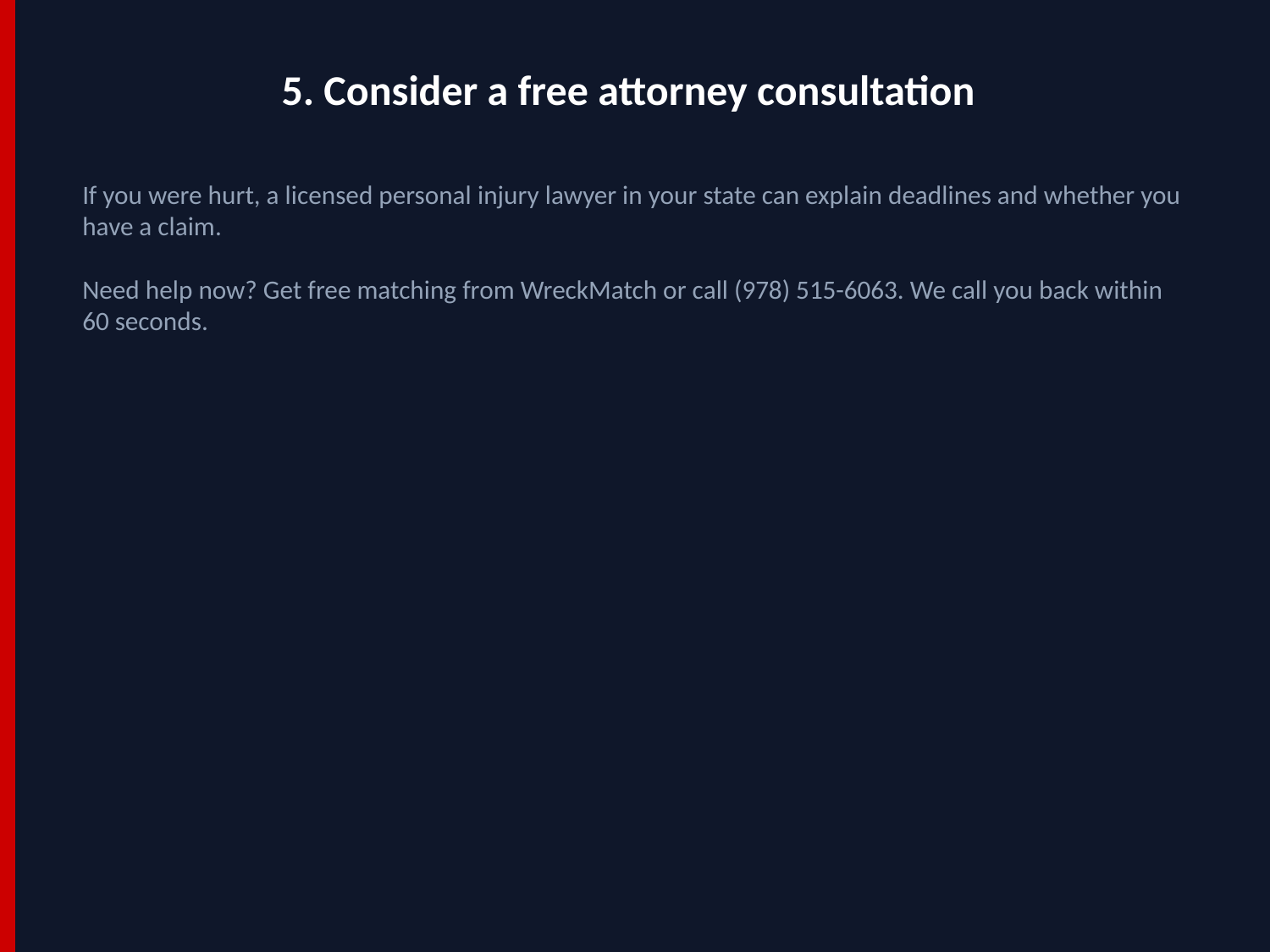

5. Consider a free attorney consultation
If you were hurt, a licensed personal injury lawyer in your state can explain deadlines and whether you have a claim.
Need help now? Get free matching from WreckMatch or call (978) 515-6063. We call you back within 60 seconds.